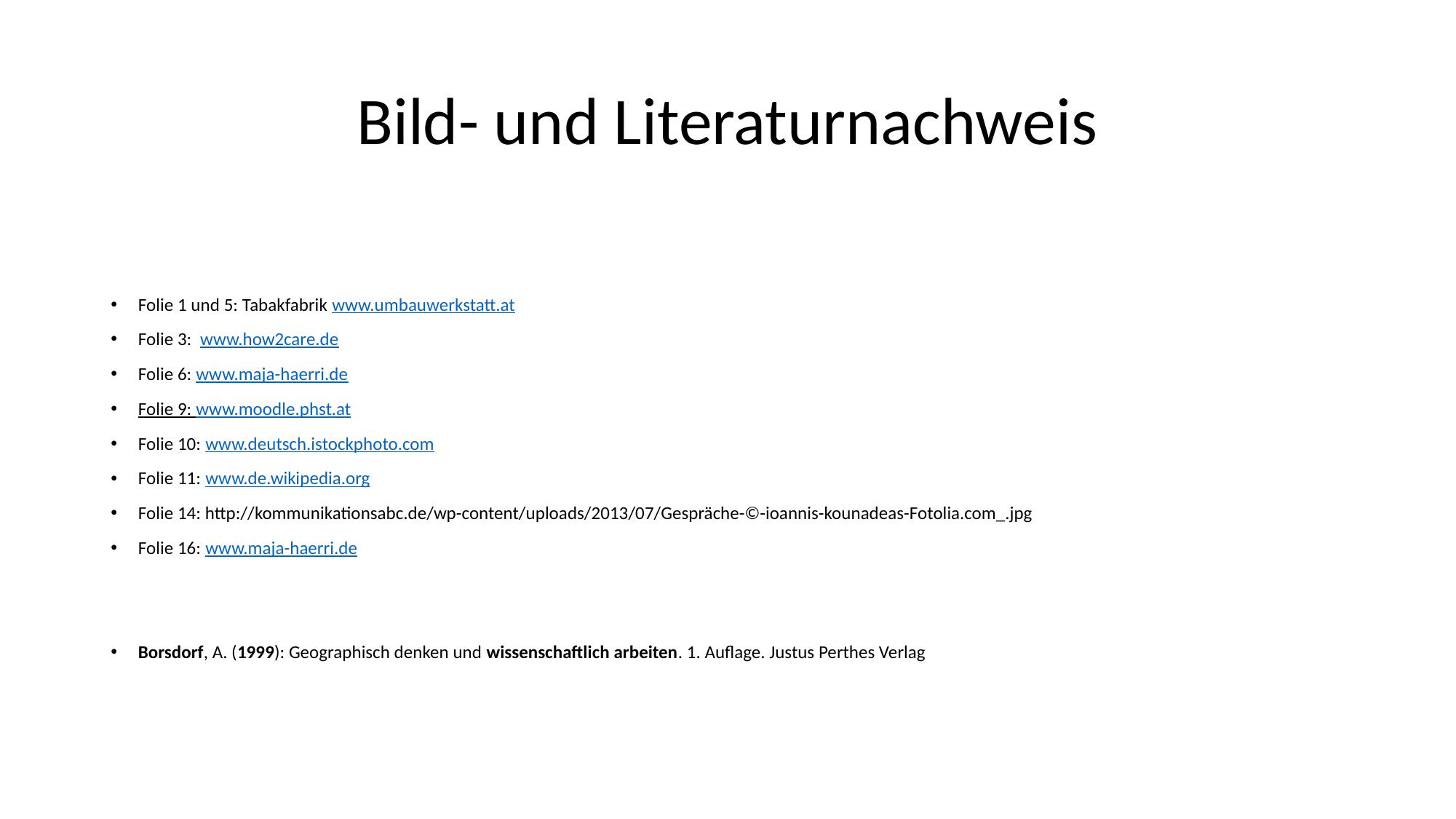

# Bild- und Literaturnachweis

Folie 1 und 5: Tabakfabrik www.umbauwerkstatt.at
Folie 3:  www.how2care.de
Folie 6: www.maja-haerri.de
Folie 9: www.moodle.phst.at
Folie 10: www.deutsch.istockphoto.com
Folie 11: www.de.wikipedia.org
Folie 14: http://kommunikationsabc.de/wp-content/uploads/2013/07/Gespräche-©-ioannis-kounadeas-Fotolia.com_.jpg
Folie 16: www.maja-haerri.de

Borsdorf, A. (1999): Geographisch denken und wissenschaftlich arbeiten. 1. Auflage. Justus Perthes Verlag